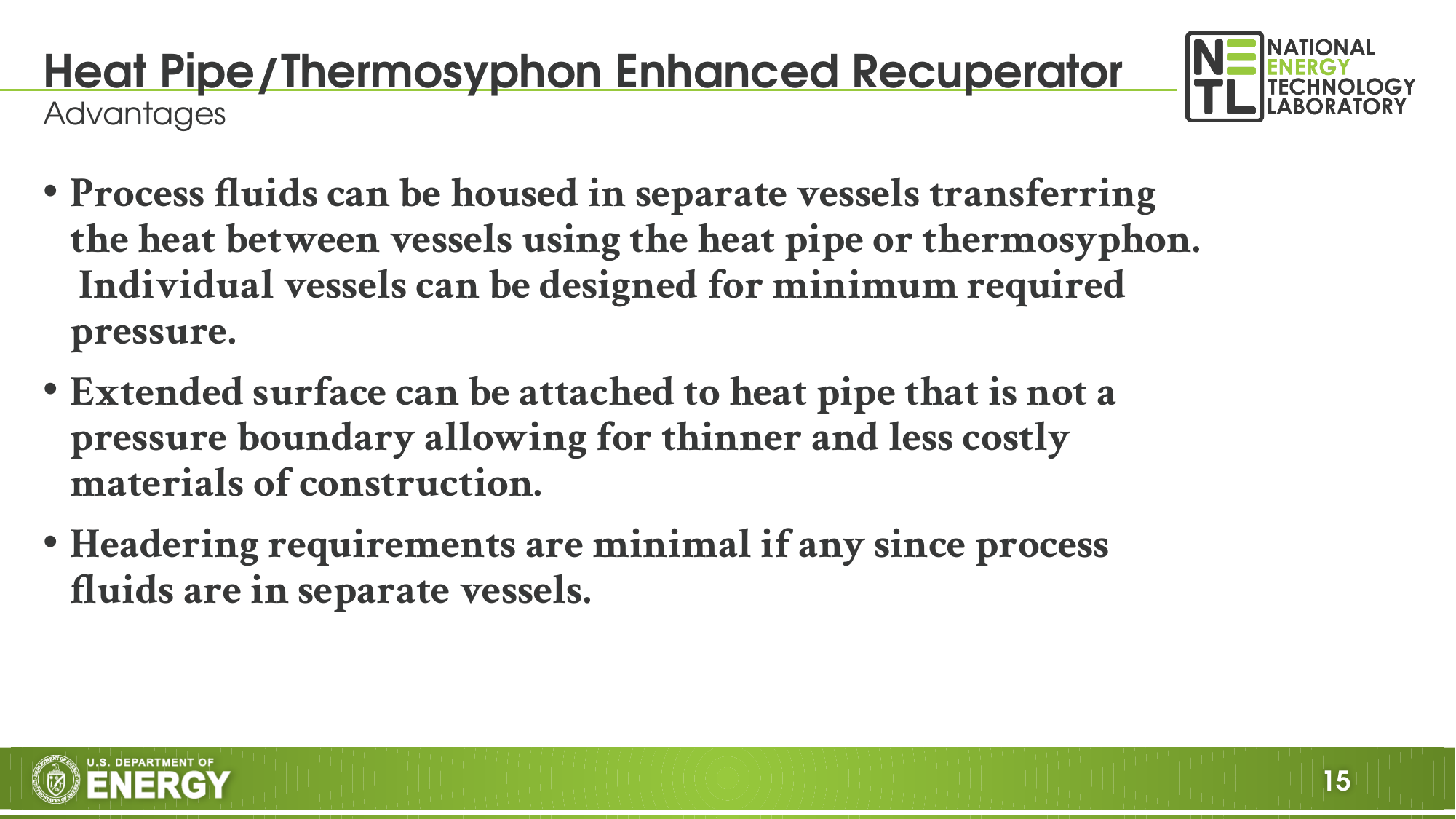

# Heat Pipe/Thermosyphon Enhanced Recuperator
Advantages

Process fluids can be housed in separate vessels transferring the heat between vessels using the heat pipe or thermosyphon.  Individual vessels can be designed for minimum required pressure.
Extended surface can be attached to heat pipe that is not a pressure boundary allowing for thinner and less costly materials of construction.
Headering requirements are minimal if any since process fluids are in separate vessels.